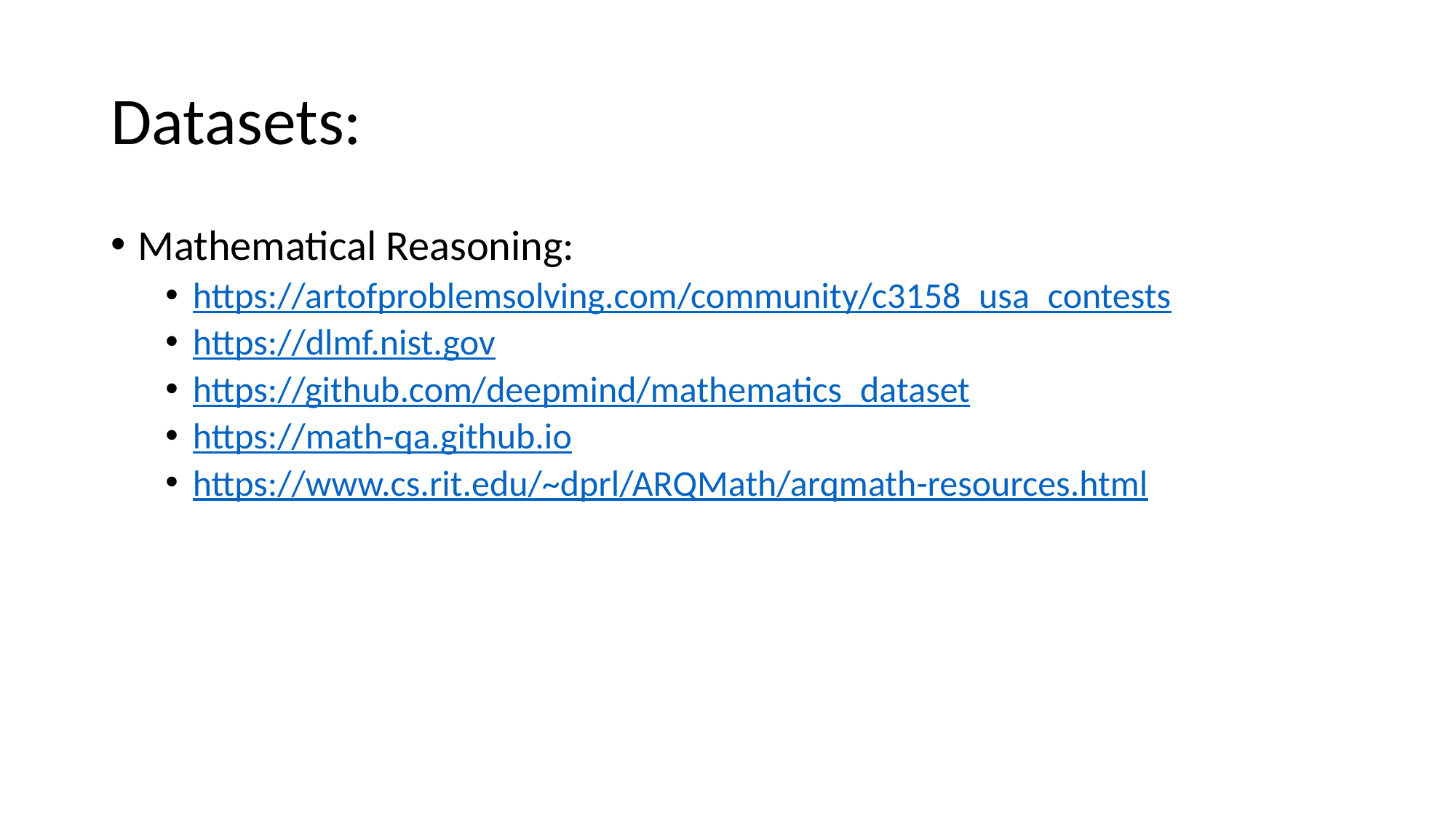

# Datasets:
Mathematical Reasoning:
https://artofproblemsolving.com/community/c3158_usa_contests
https://dlmf.nist.gov
https://github.com/deepmind/mathematics_dataset
https://math-qa.github.io
https://www.cs.rit.edu/~dprl/ARQMath/arqmath-resources.html